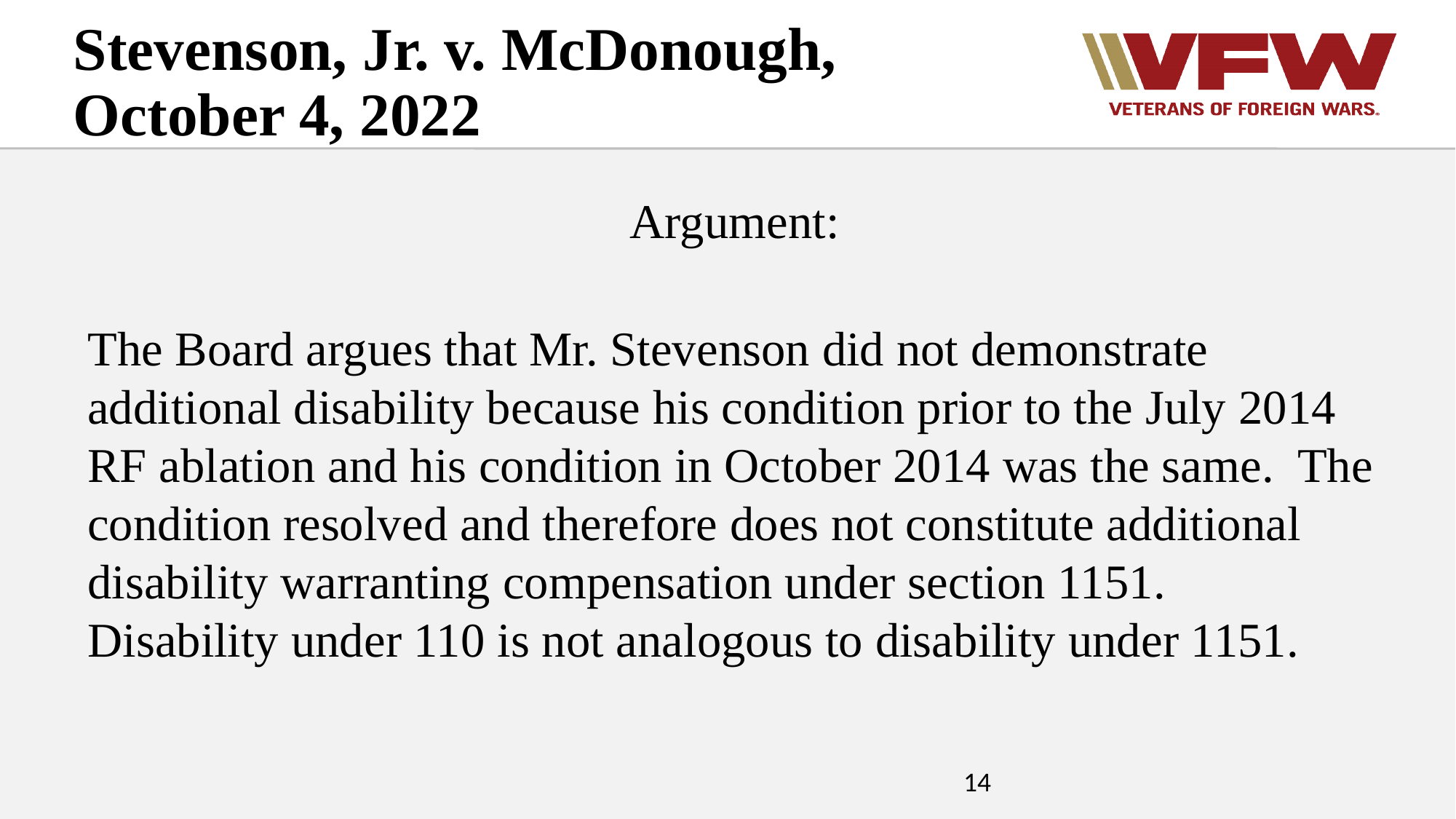

Stevenson, Jr. v. McDonough, October 4, 2022
Argument:

The Board argues that Mr. Stevenson did not demonstrate additional disability because his condition prior to the July 2014 RF ablation and his condition in October 2014 was the same.  The condition resolved and therefore does not constitute additional disability warranting compensation under section 1151.  Disability under 110 is not analogous to disability under 1151.

14